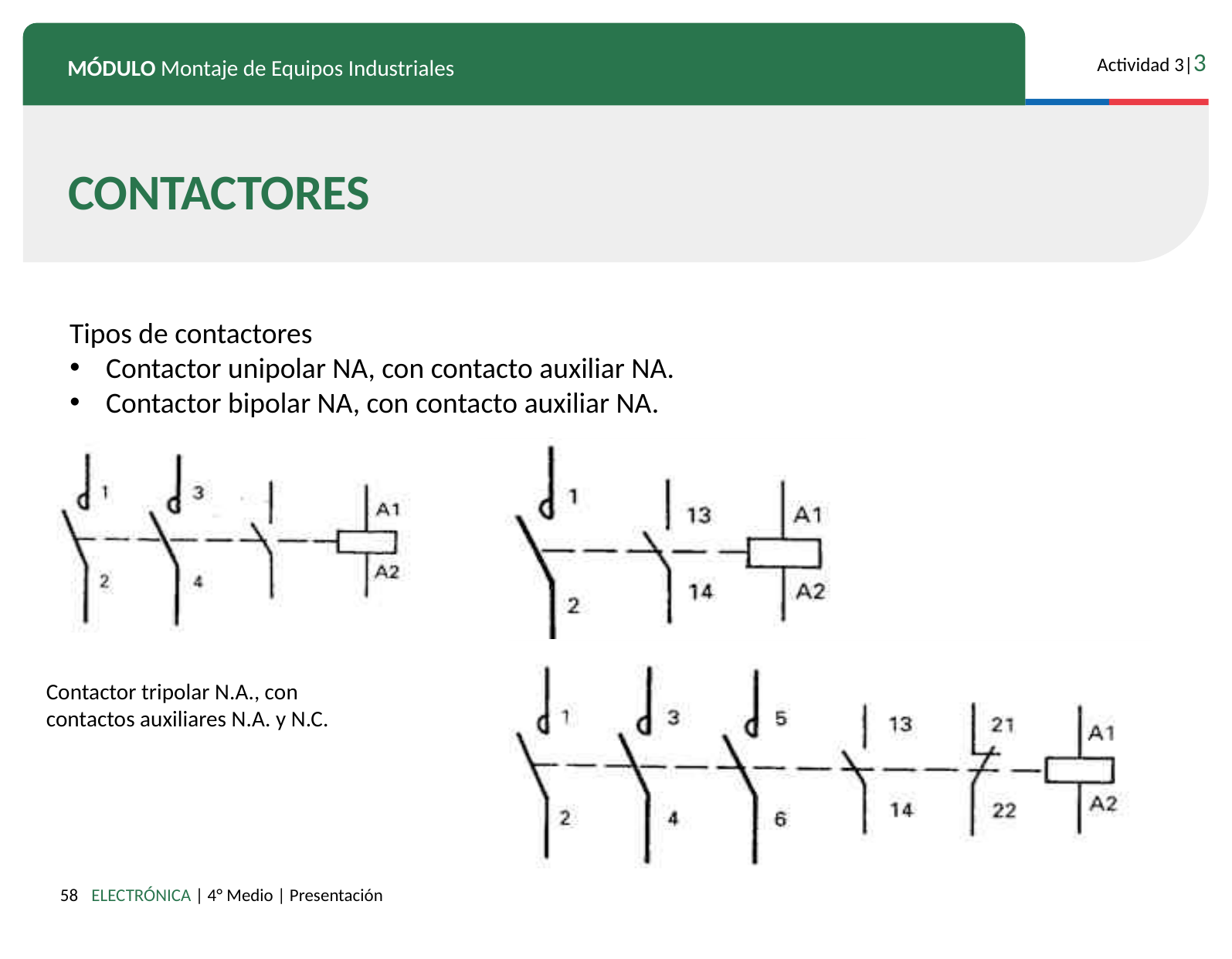

CONTACTORES
Tipos de contactores
Contactor unipolar NA, con contacto auxiliar NA.
Contactor bipolar NA, con contacto auxiliar NA.

Contactor tripolar N.A., con contactos auxiliares N.A. y N.C.